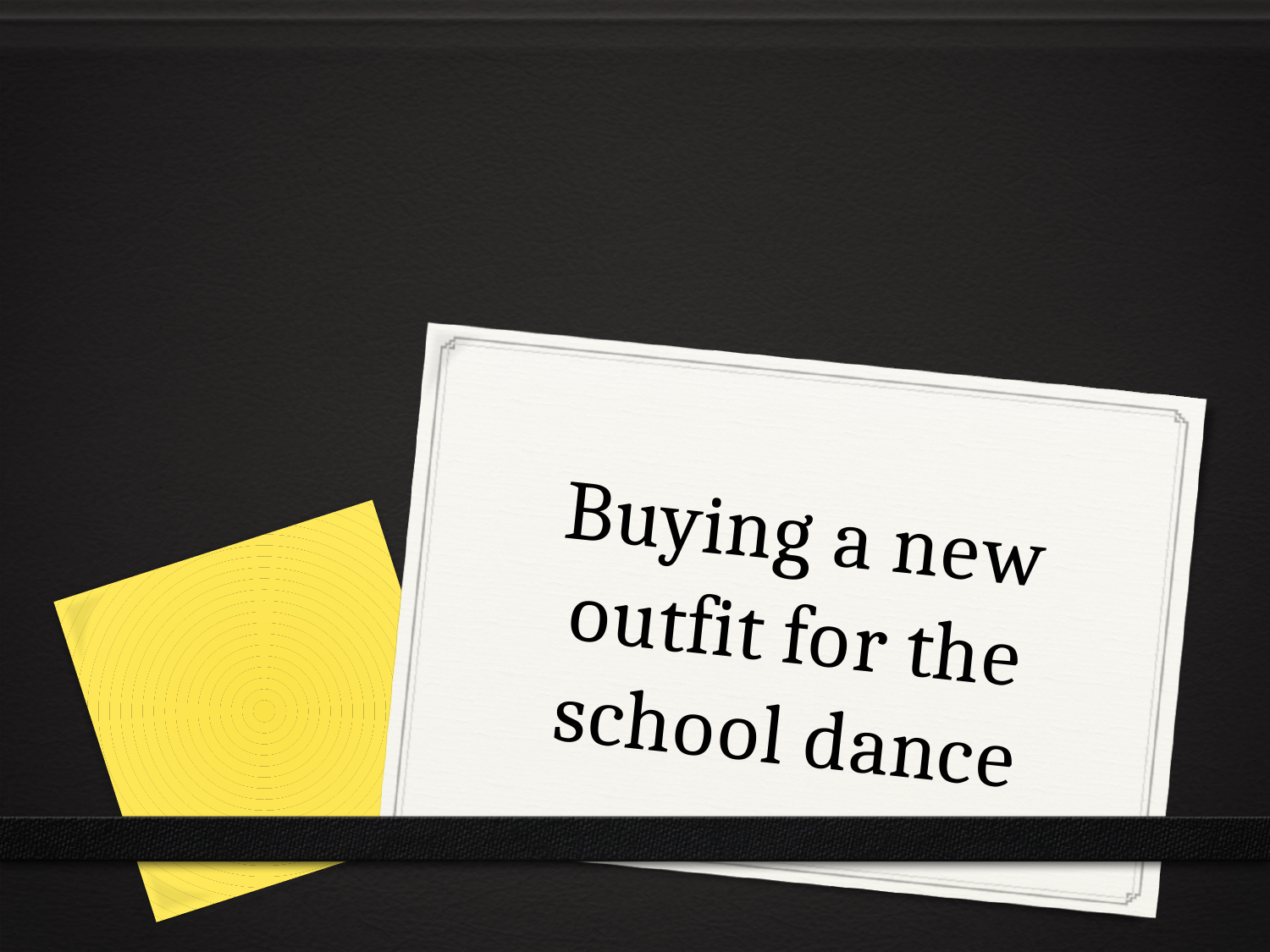

# Buying a new outfit for the school dance